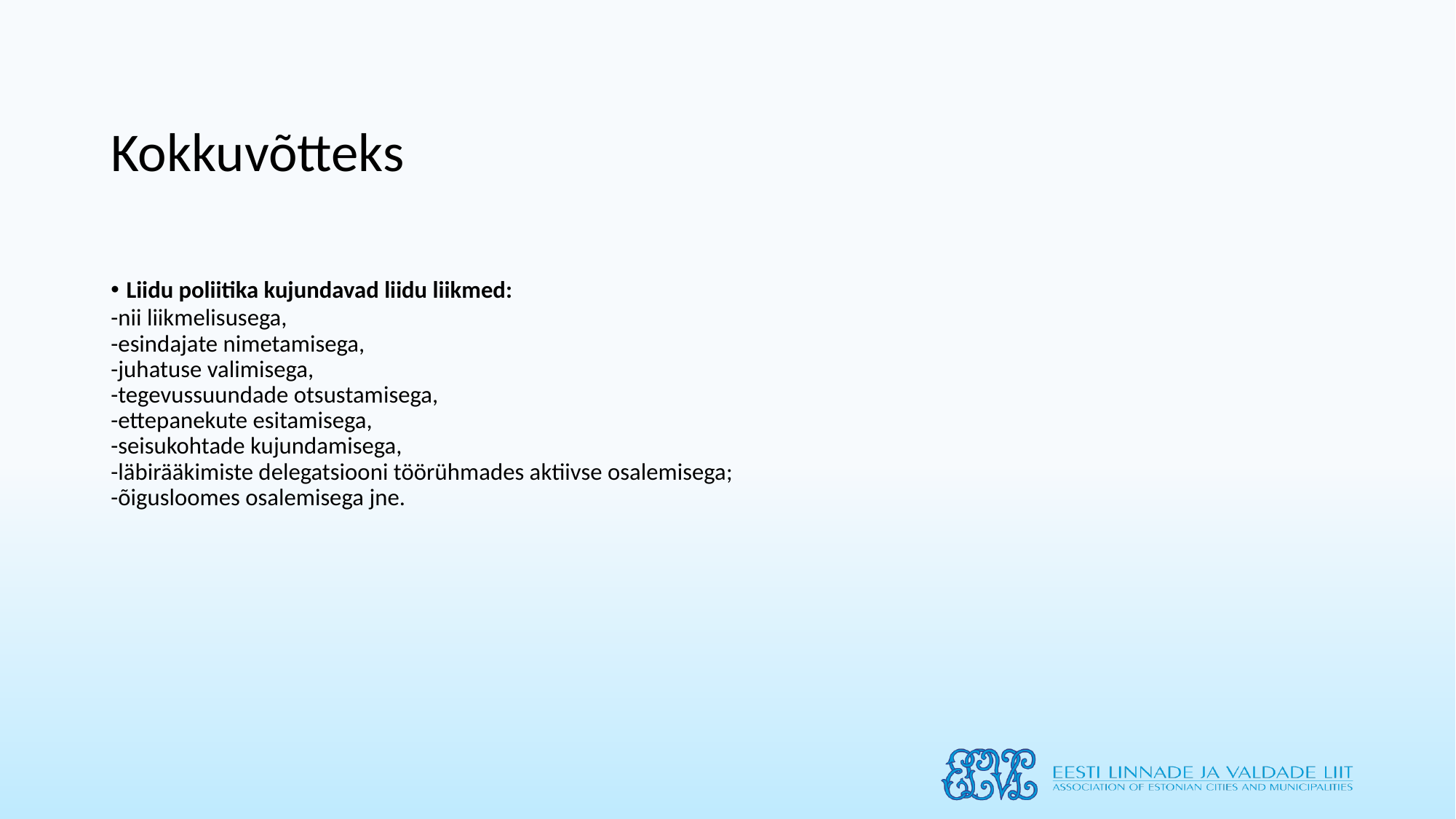

# Kokkuvõtteks

Liidu poliitika kujundavad liidu liikmed:
-nii liikmelisusega,
-esindajate nimetamisega,
-juhatuse valimisega,
-tegevussuundade otsustamisega,
-ettepanekute esitamisega,
-seisukohtade kujundamisega,
-läbirääkimiste delegatsiooni töörühmades aktiivse osalemisega;
-õigusloomes osalemisega jne.